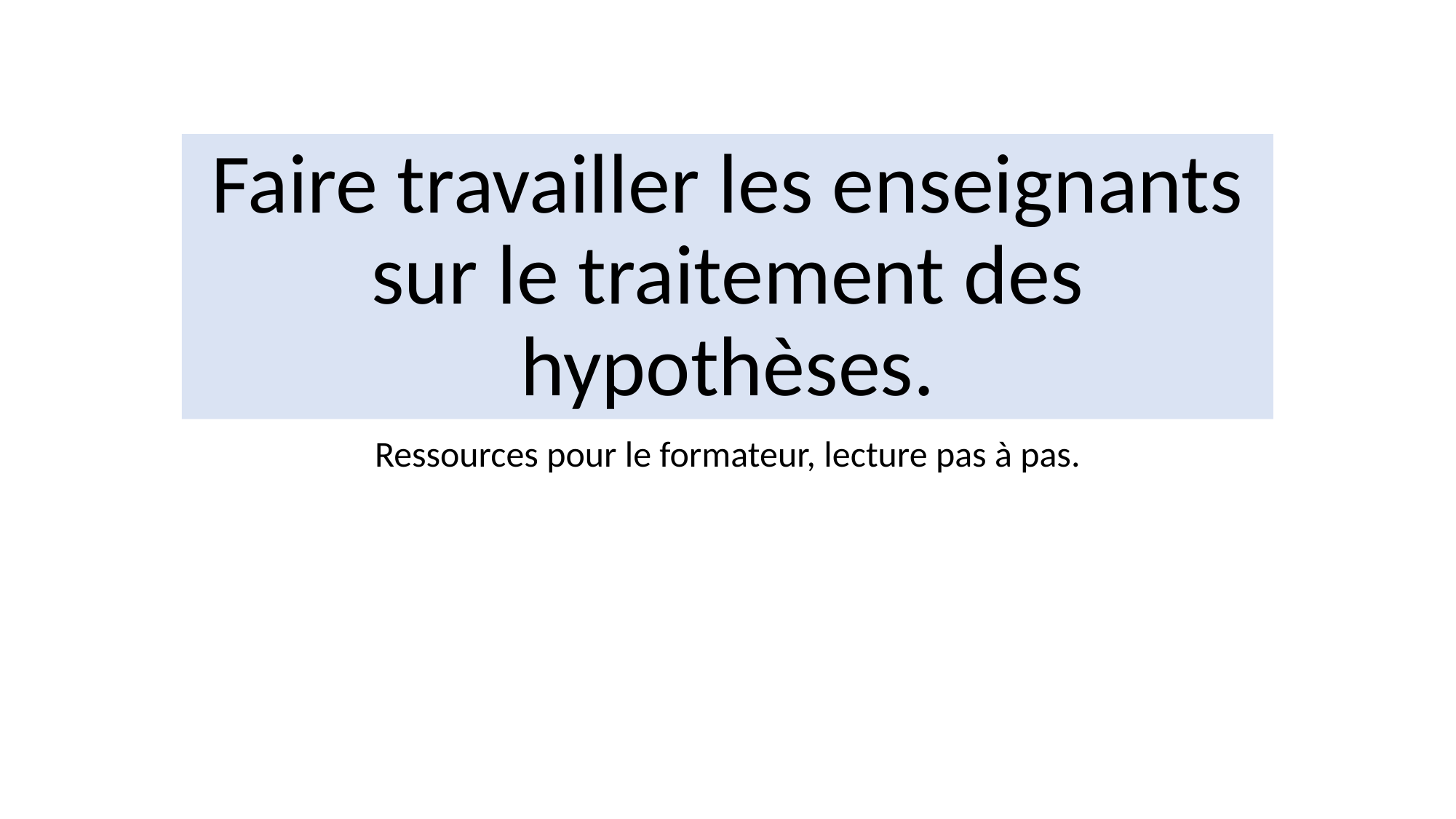

# Faire travailler les enseignants sur le traitement des hypothèses.
Ressources pour le formateur, lecture pas à pas.